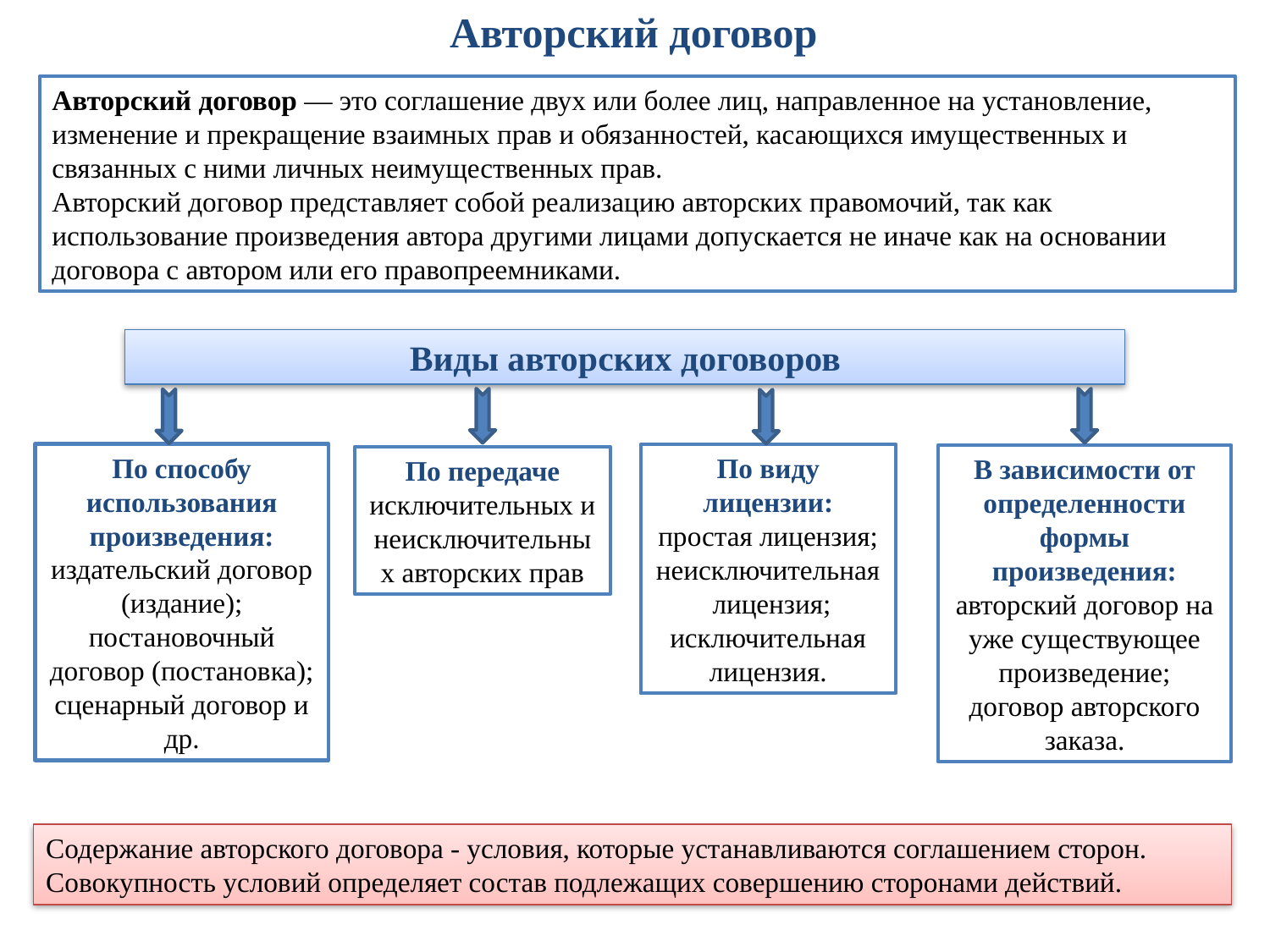

Авторский договор
Авторский договор — это соглашение двух или более лиц, направленное на установление, изменение и прекращение взаимных прав и обязанностей, касающихся имущественных и связанных с ними личных неимущественных прав.
Авторский договор представляет собой реализацию авторских правомочий, так как использование произведения автора другими лицами допускается не иначе как на основании договора с автором или его правопреемниками.
Виды авторских договоров

По способу использования произведения:
издательский договор (издание);
постановочный договор (постановка);
сценарный договор и др.
По виду лицензии:
простая лицензия;
неисключительная лицензия;
исключительная лицензия.
В зависимости от определенности формы произведения:
авторский договор на уже существующее произведение;
договор авторского заказа.
По передаче исключительных и неисключительных авторских прав
Содержание авторского договора - условия, которые устанавливаются соглашением сторон. Совокупность условий определяет состав подлежащих совершению сторонами действий.